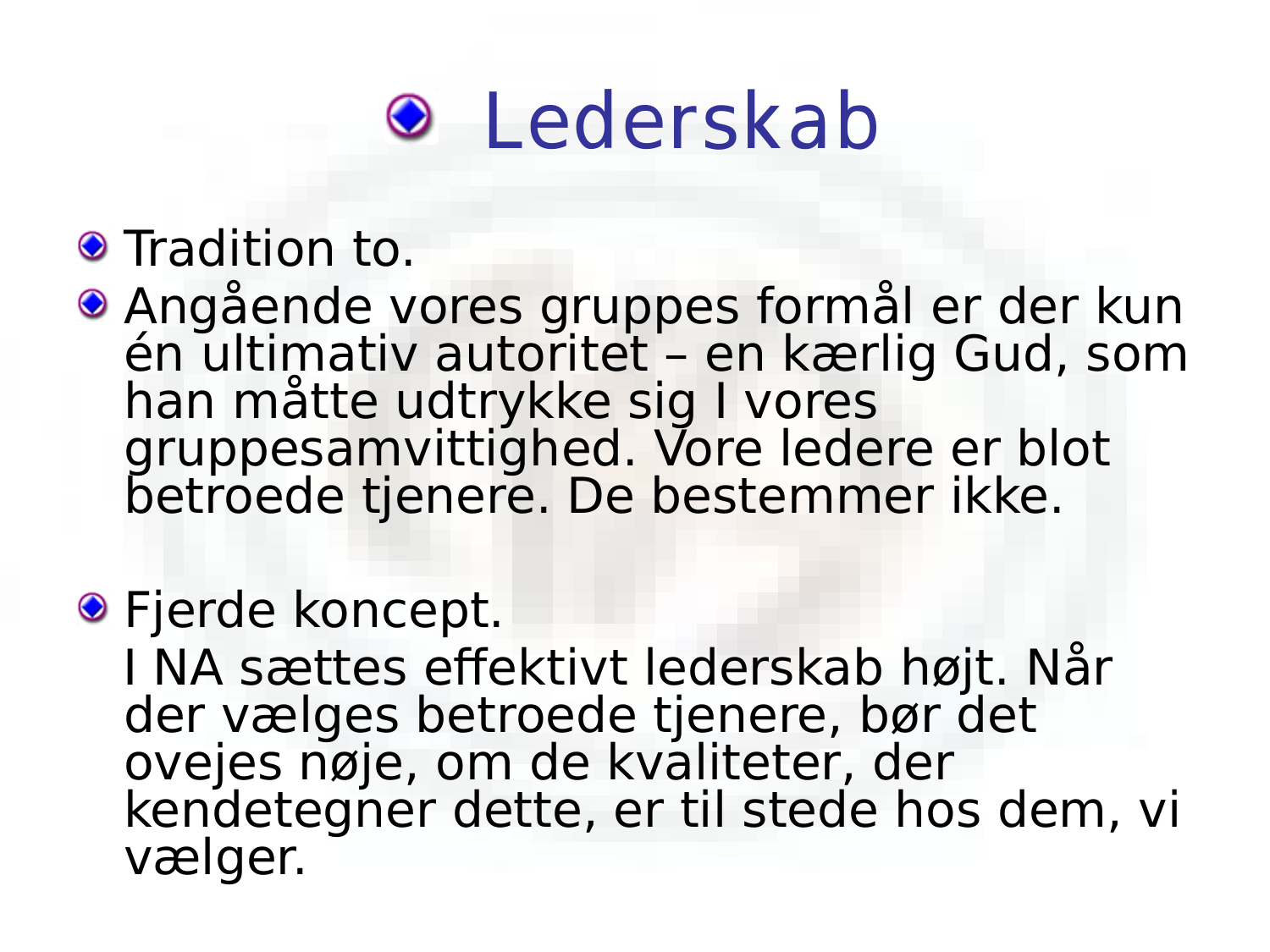

# Lederskab
Tradition to.
Angående vores gruppes formål er der kun én ultimativ autoritet – en kærlig Gud, som han måtte udtrykke sig I vores gruppesamvittighed. Vore ledere er blot betroede tjenere. De bestemmer ikke.

Fjerde koncept.
   I NA sættes effektivt lederskab højt. Når der vælges betroede tjenere, bør det ovejes nøje, om de kvaliteter, der kendetegner dette, er til stede hos dem, vi vælger.